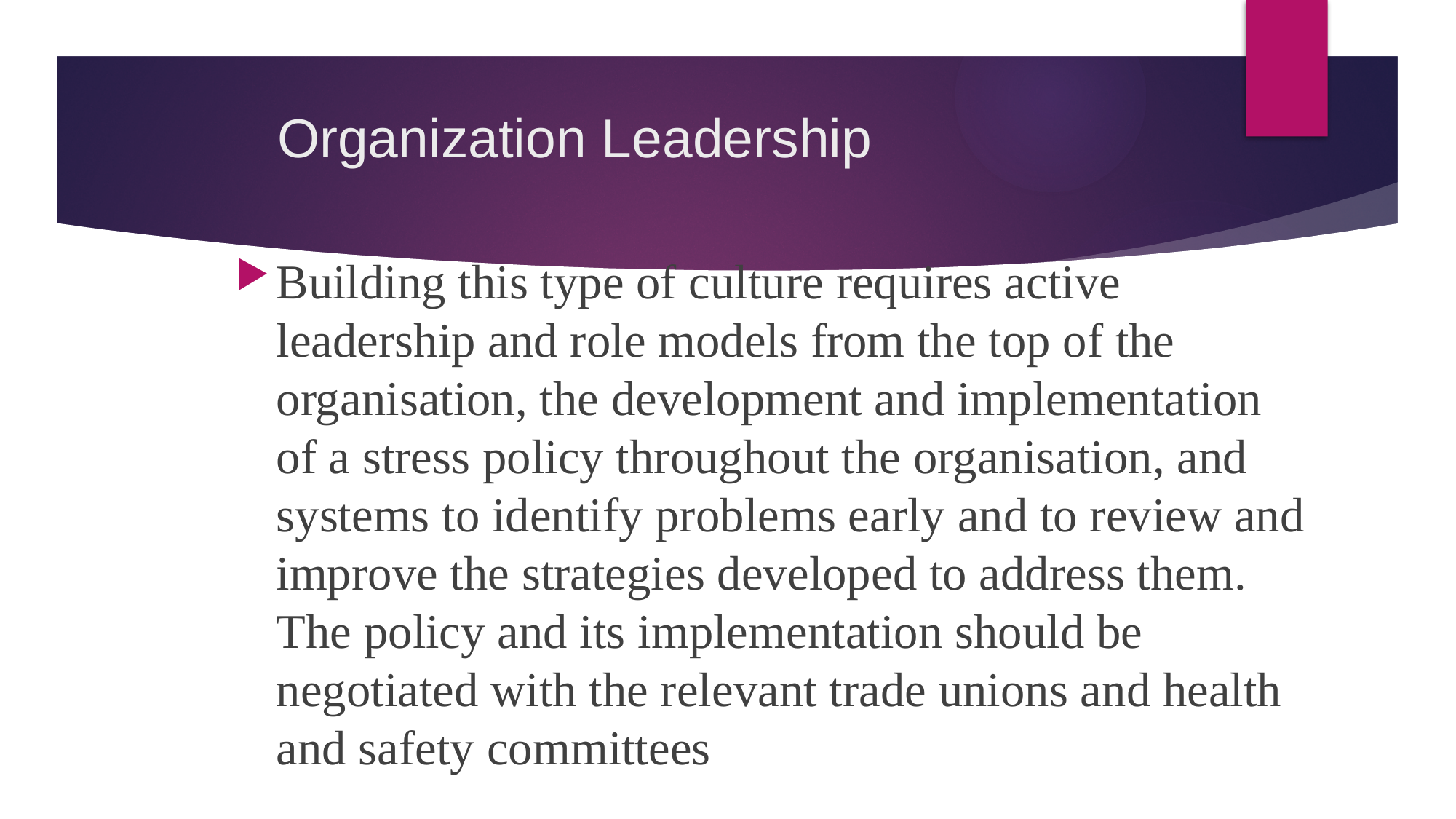

# Organization Leadership
Building this type of culture requires active leadership and role models from the top of the organisation, the development and implementation of a stress policy throughout the organisation, and systems to identify problems early and to review and improve the strategies developed to address them. The policy and its implementation should be negotiated with the relevant trade unions and health and safety committees